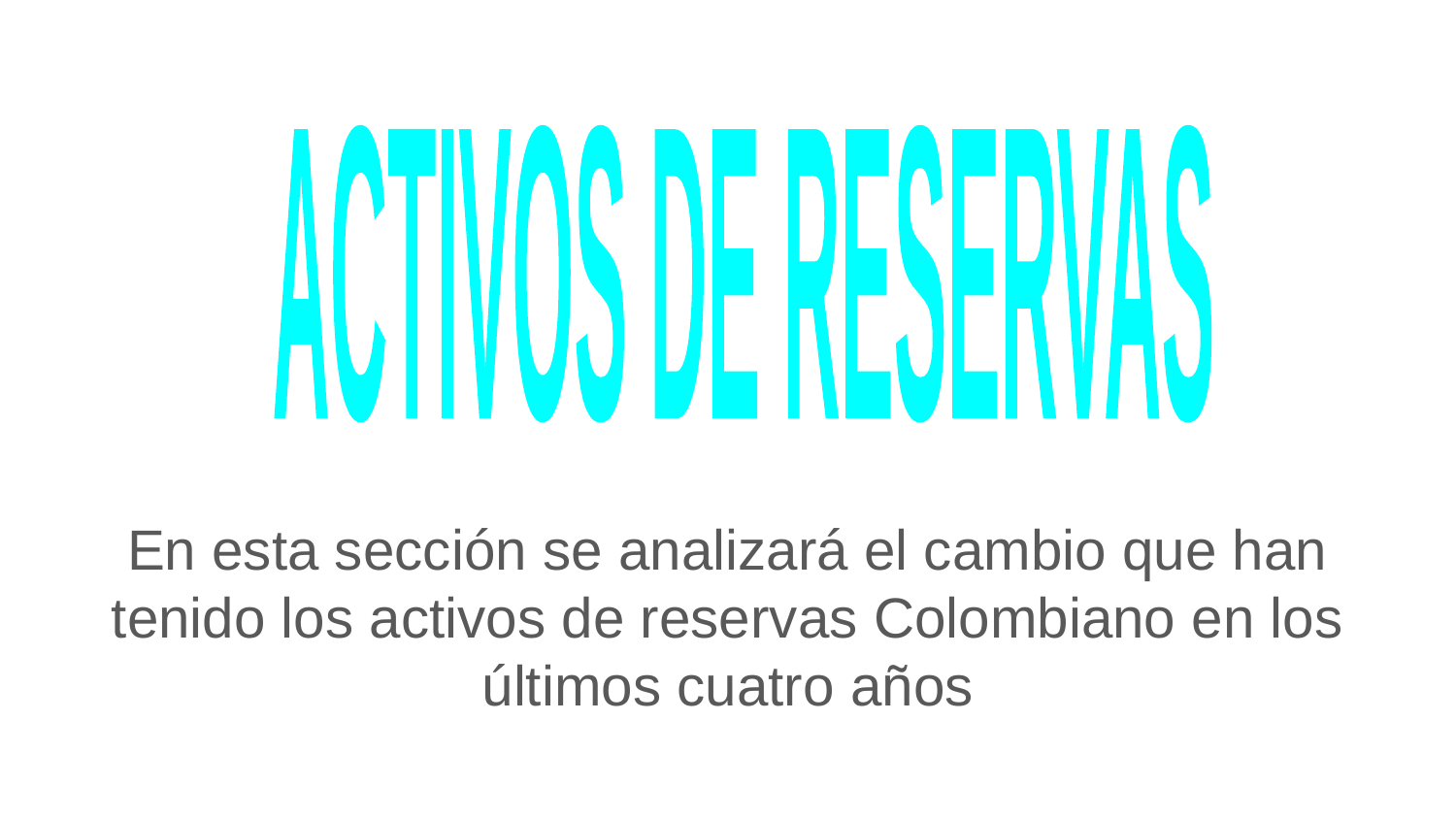

ACTIVOS DE RESERVAS
En esta sección se analizará el cambio que han tenido los activos de reservas Colombiano en los últimos cuatro años